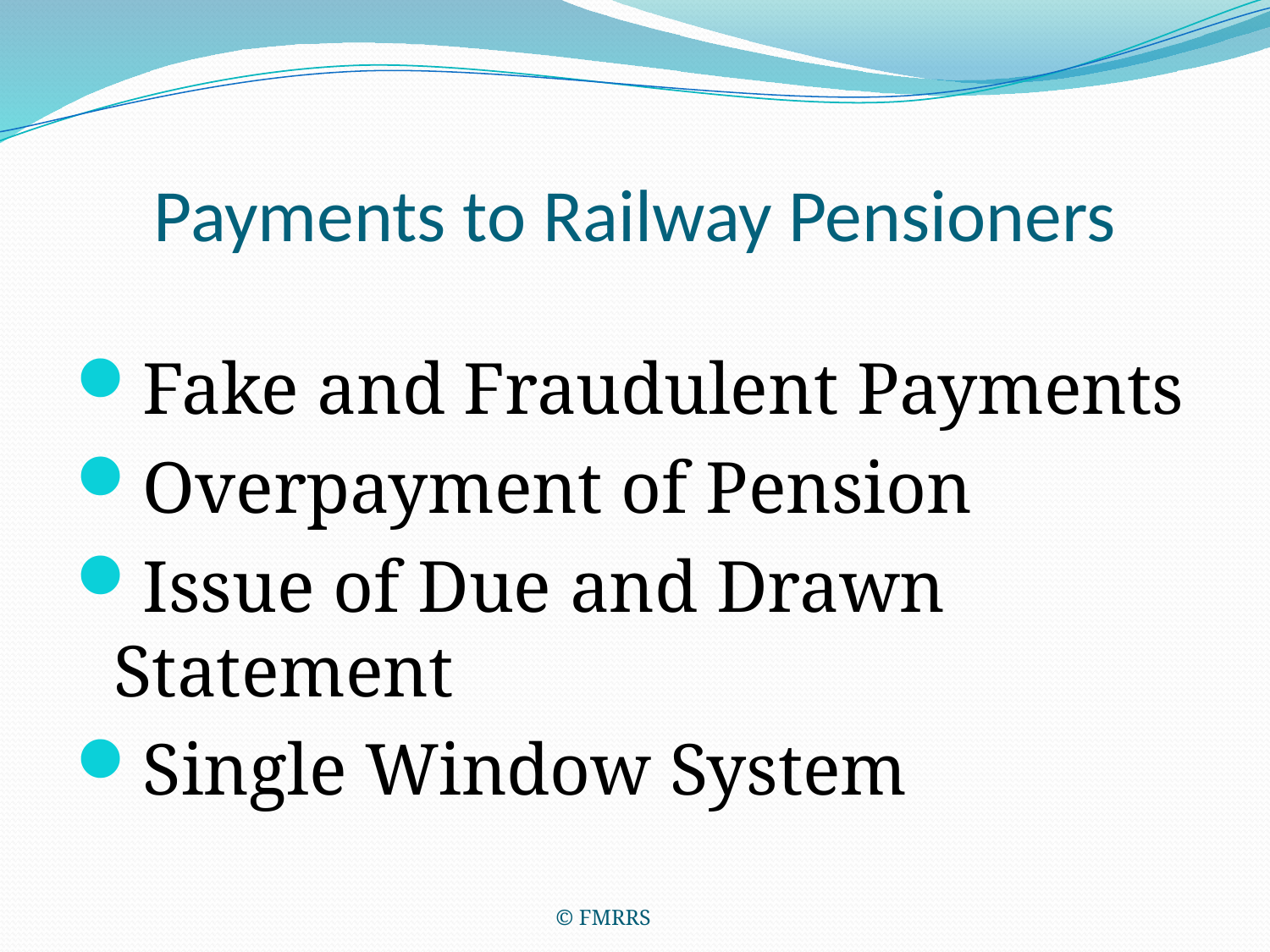

# Payments to Railway Pensioners

Fake and Fraudulent Payments
Overpayment of Pension
Issue of Due and Drawn Statement
Single Window System
© FMRRS